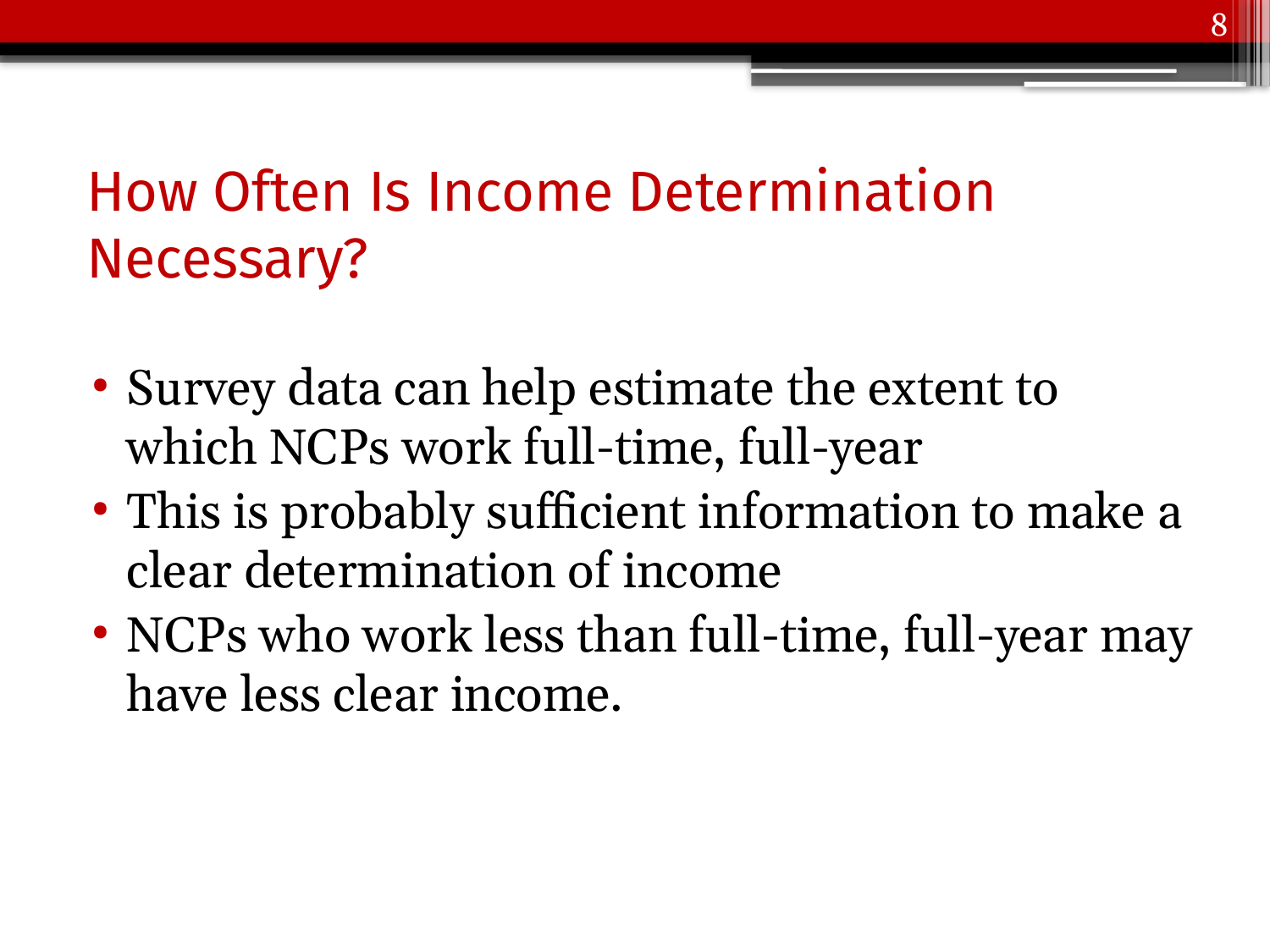

8
# How Often Is Income Determination Necessary?
Survey data can help estimate the extent to which NCPs work full-time, full-year
This is probably sufficient information to make a clear determination of income
NCPs who work less than full-time, full-year may have less clear income.